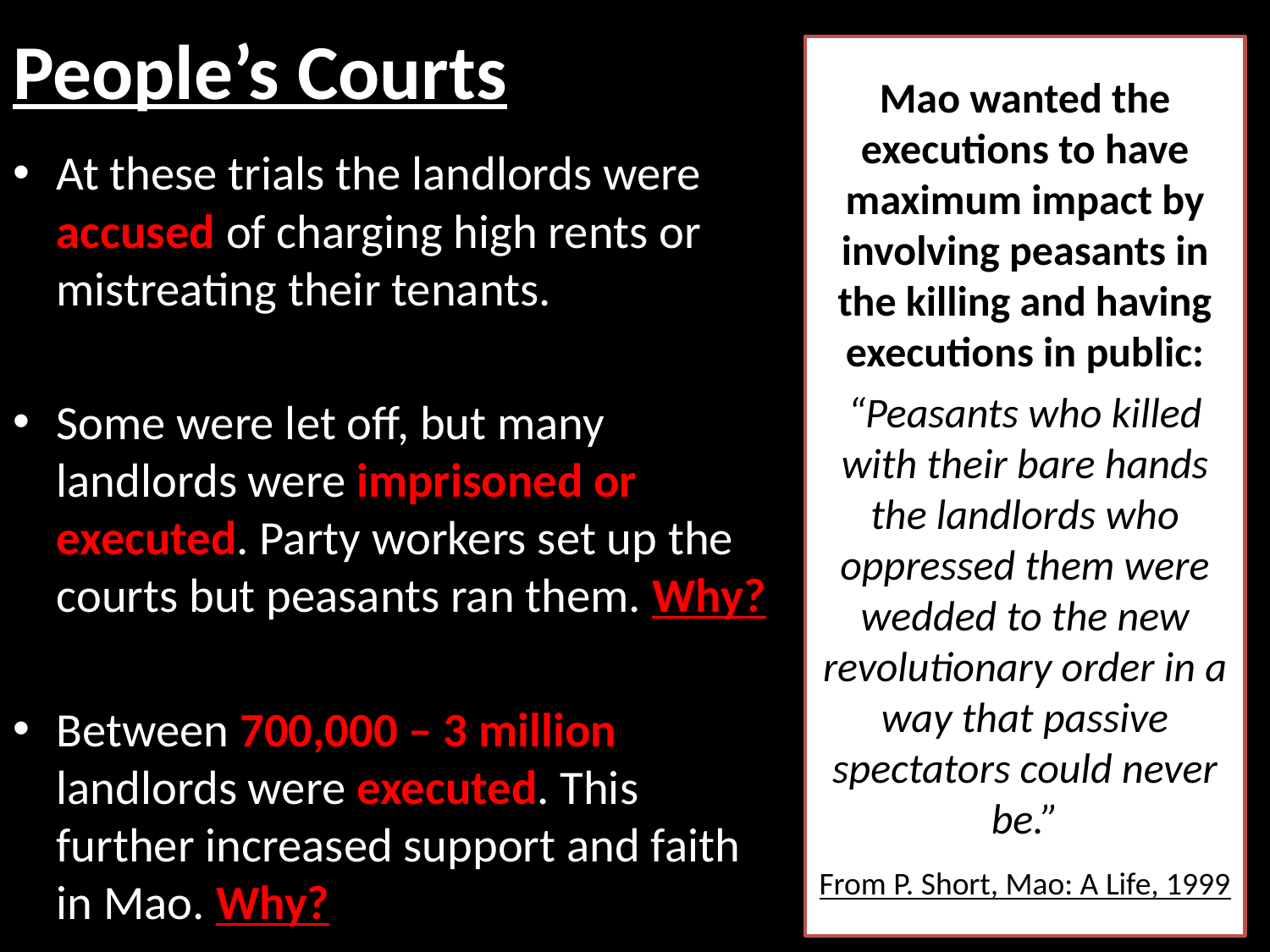

# People’s Courts
Mao wanted the executions to have maximum impact by involving peasants in the killing and having executions in public:

“Peasants who killed with their bare hands the landlords who oppressed them were wedded to the new revolutionary order in a way that passive spectators could never be.”

From P. Short, Mao: A Life, 1999
At these trials the landlords were accused of charging high rents or mistreating their tenants.

Some were let off, but many landlords were imprisoned or executed. Party workers set up the courts but peasants ran them. Why?

Between 700,000 – 3 million landlords were executed. This further increased support and faith in Mao. Why?